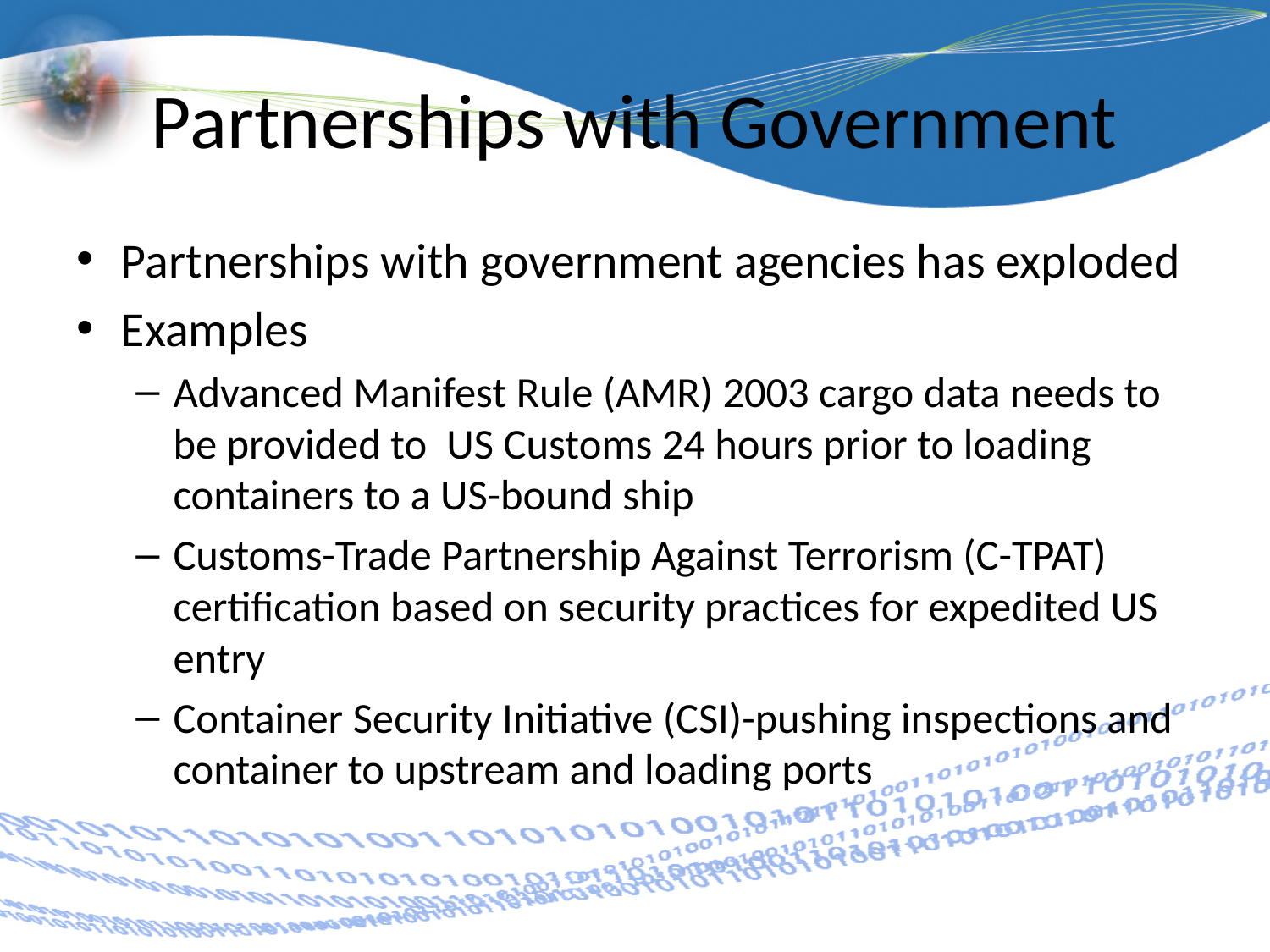

# Partnerships with Government
Partnerships with government agencies has exploded
Examples
Advanced Manifest Rule (AMR) 2003 cargo data needs to be provided to  US Customs 24 hours prior to loading containers to a US-bound ship
Customs-Trade Partnership Against Terrorism (C-TPAT) certification based on security practices for expedited US entry
Container Security Initiative (CSI)-pushing inspections and container to upstream and loading ports